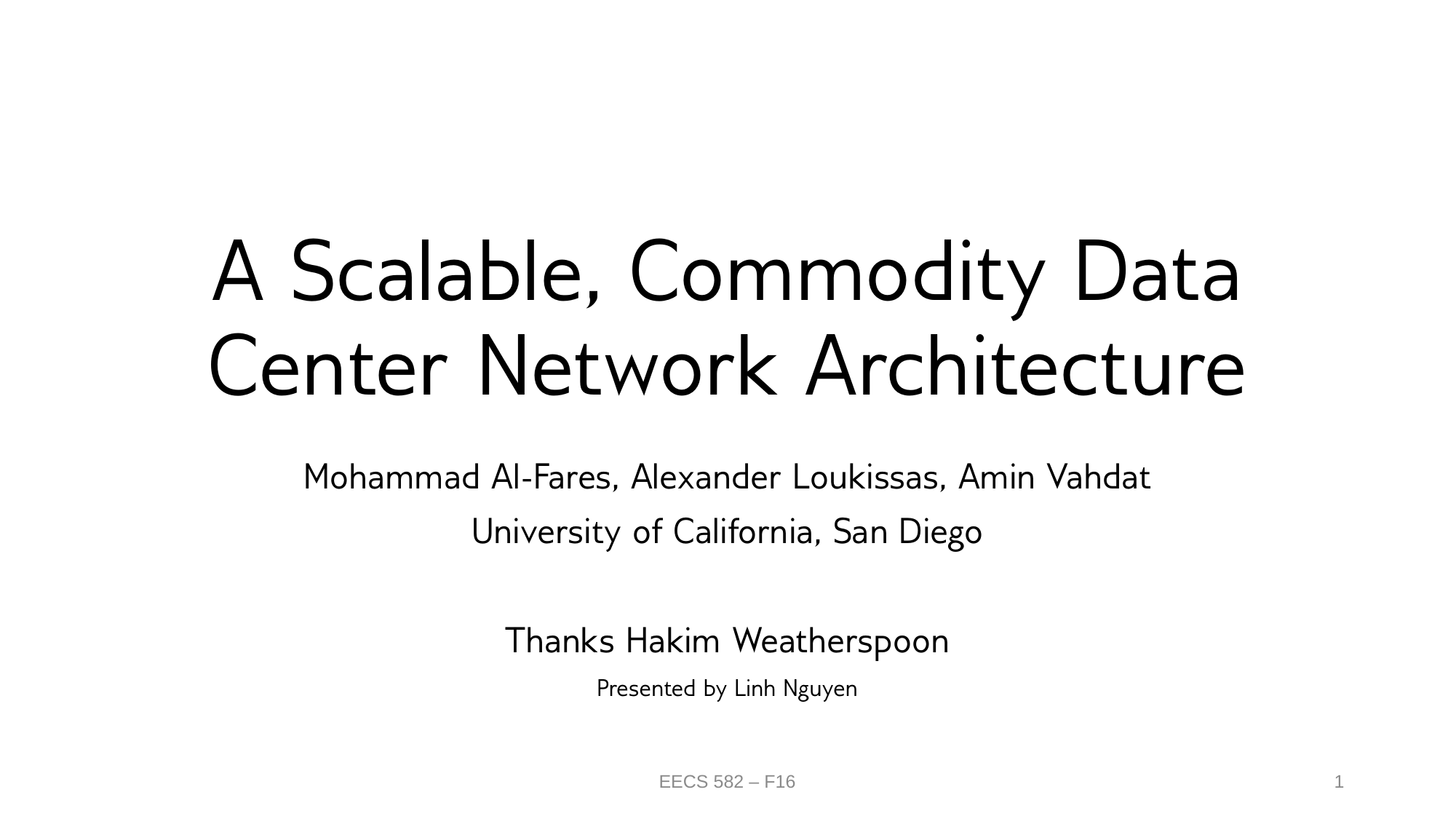

# A Scalable, Commodity Data Center Network Architecture
Mohammad Al-Fares, Alexander Loukissas, Amin Vahdat
University of California, San Diego

Thanks Hakim Weatherspoon
Presented by Linh Nguyen
EECS 582 – F16
1